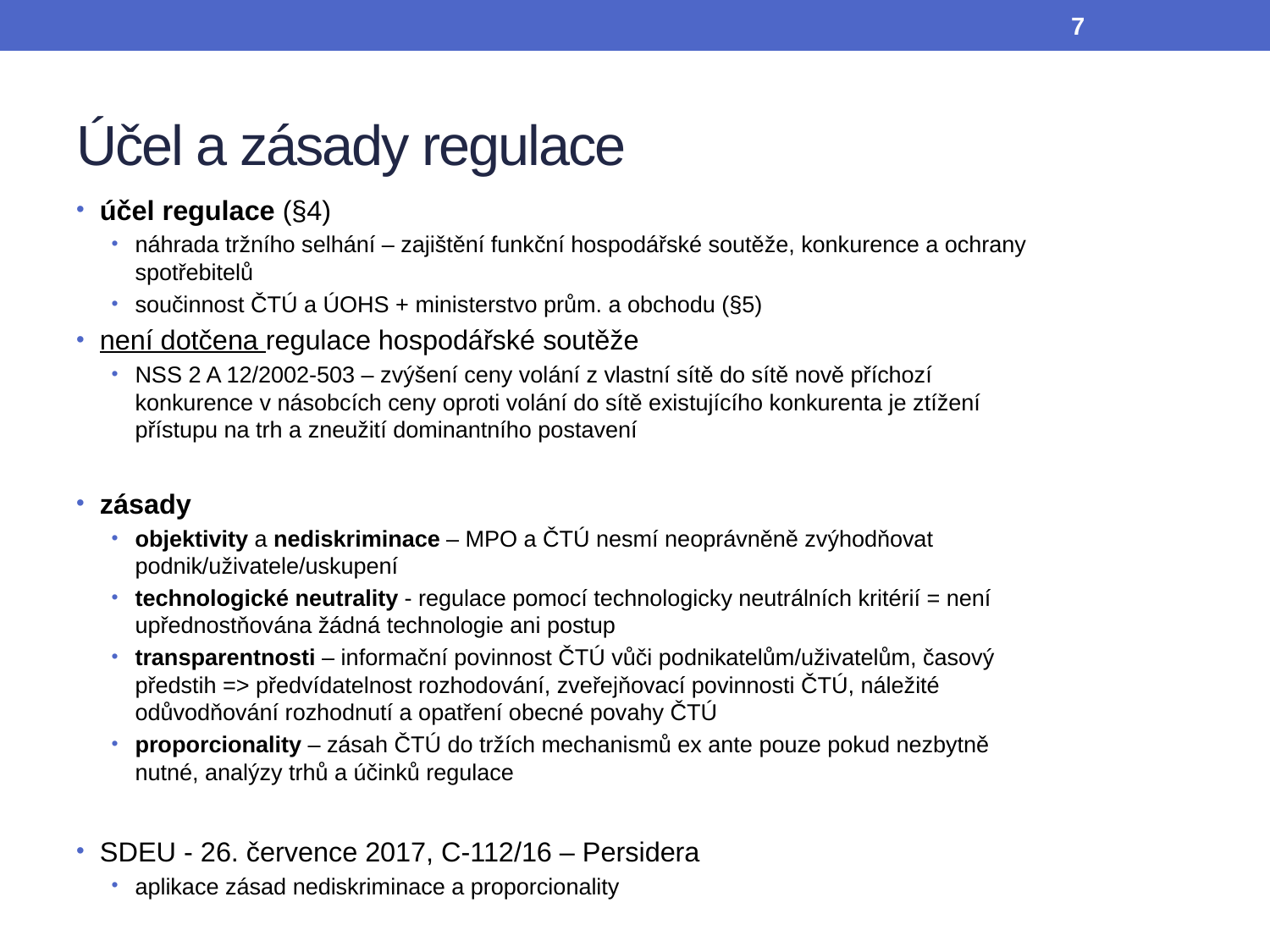

7
# Účel a zásady regulace
účel regulace (§4)
náhrada tržního selhání – zajištění funkční hospodářské soutěže, konkurence a ochrany spotřebitelů
součinnost ČTÚ a ÚOHS + ministerstvo prům. a obchodu (§5)
není dotčena regulace hospodářské soutěže
NSS 2 A 12/2002-503 – zvýšení ceny volání z vlastní sítě do sítě nově příchozí konkurence v násobcích ceny oproti volání do sítě existujícího konkurenta je ztížení přístupu na trh a zneužití dominantního postavení

zásady
objektivity a nediskriminace – MPO a ČTÚ nesmí neoprávněně zvýhodňovat podnik/uživatele/uskupení
technologické neutrality - regulace pomocí technologicky neutrálních kritérií = není upřednostňována žádná technologie ani postup
transparentnosti – informační povinnost ČTÚ vůči podnikatelům/uživatelům, časový předstih => předvídatelnost rozhodování, zveřejňovací povinnosti ČTÚ, náležité odůvodňování rozhodnutí a opatření obecné povahy ČTÚ
proporcionality – zásah ČTÚ do tržích mechanismů ex ante pouze pokud nezbytně nutné, analýzy trhů a účinků regulace

SDEU - 26. července 2017, C‑112/16 – Persidera
aplikace zásad nediskriminace a proporcionality